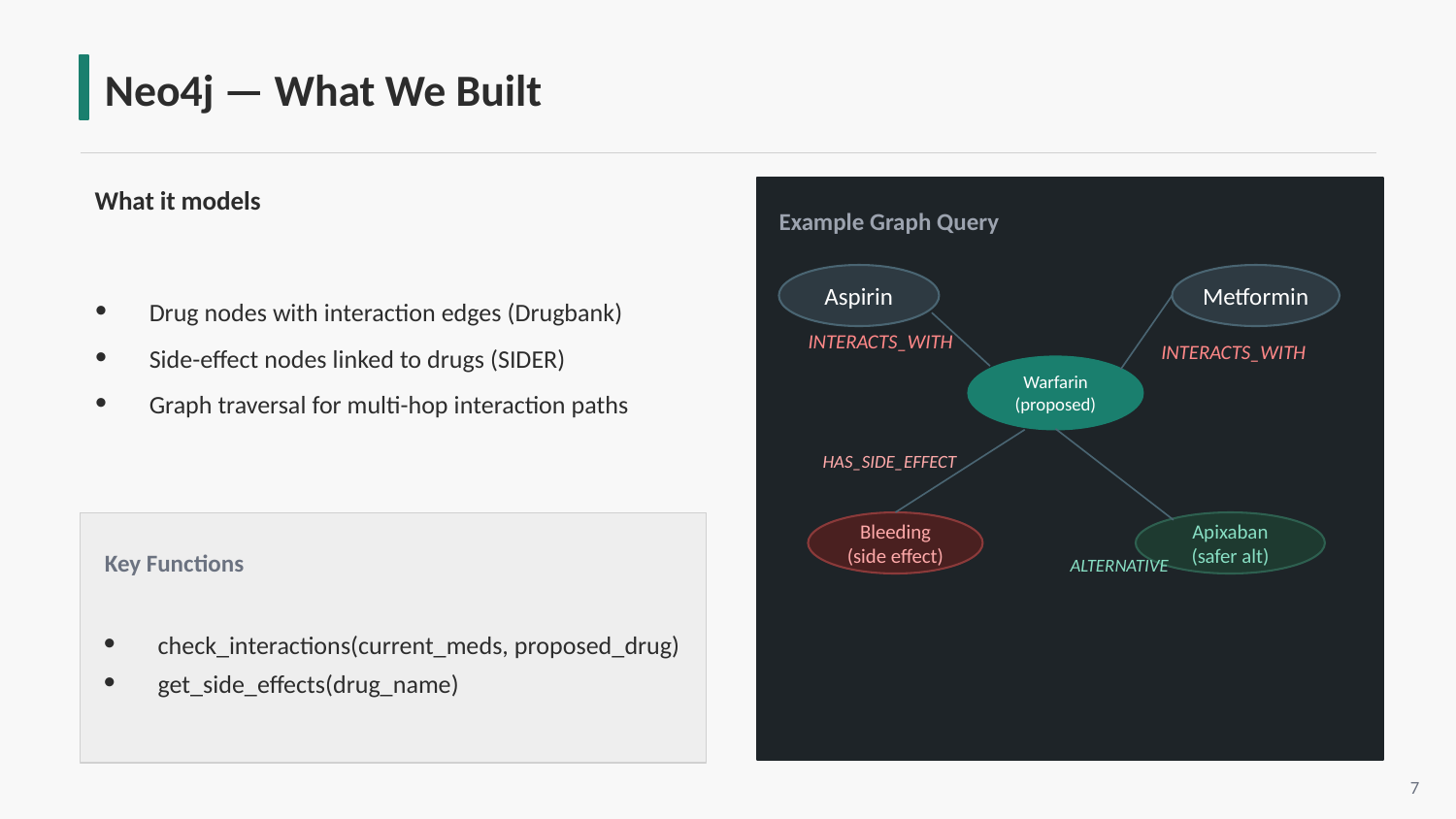

Neo4j — What We Built

What it models

Example Graph Query
Drug nodes with interaction edges (Drugbank)
Side-effect nodes linked to drugs (SIDER)
Graph traversal for multi-hop interaction paths

Aspirin

Metformin
INTERACTS_WITH
INTERACTS_WITH
Warfarin
(proposed)

HAS_SIDE_EFFECT

Bleeding
(side effect)

Apixaban
(safer alt)

Key Functions
ALTERNATIVE
check_interactions(current_meds, proposed_drug)
get_side_effects(drug_name)
7